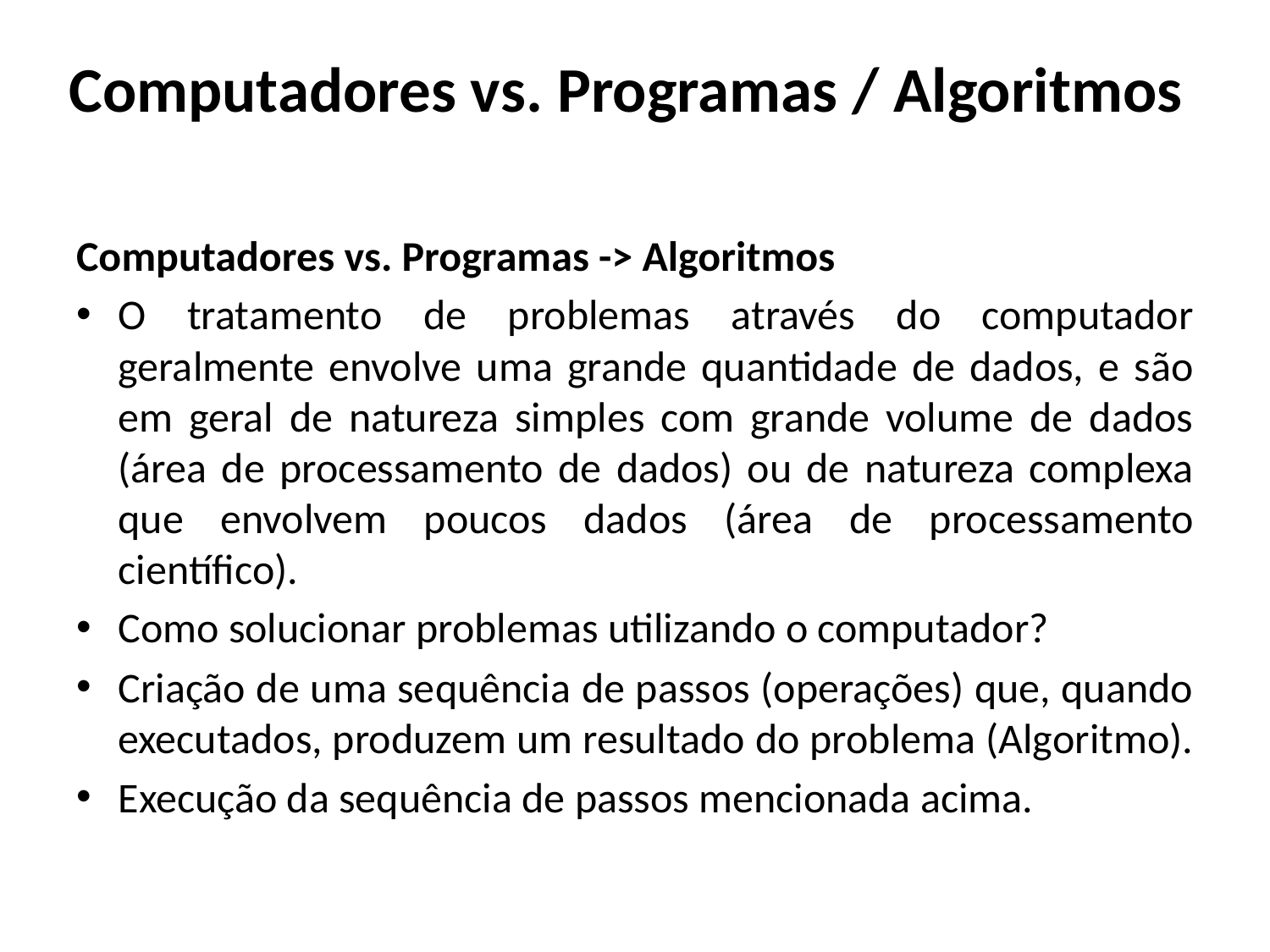

# Computadores vs. Programas / Algoritmos
Computadores vs. Programas -> Algoritmos
O tratamento de problemas através do computador geralmente envolve uma grande quantidade de dados, e são em geral de natureza simples com grande volume de dados (área de processamento de dados) ou de natureza complexa que envolvem poucos dados (área de processamento científico).
Como solucionar problemas utilizando o computador?
Criação de uma sequência de passos (operações) que, quando executados, produzem um resultado do problema (Algoritmo).
Execução da sequência de passos mencionada acima.